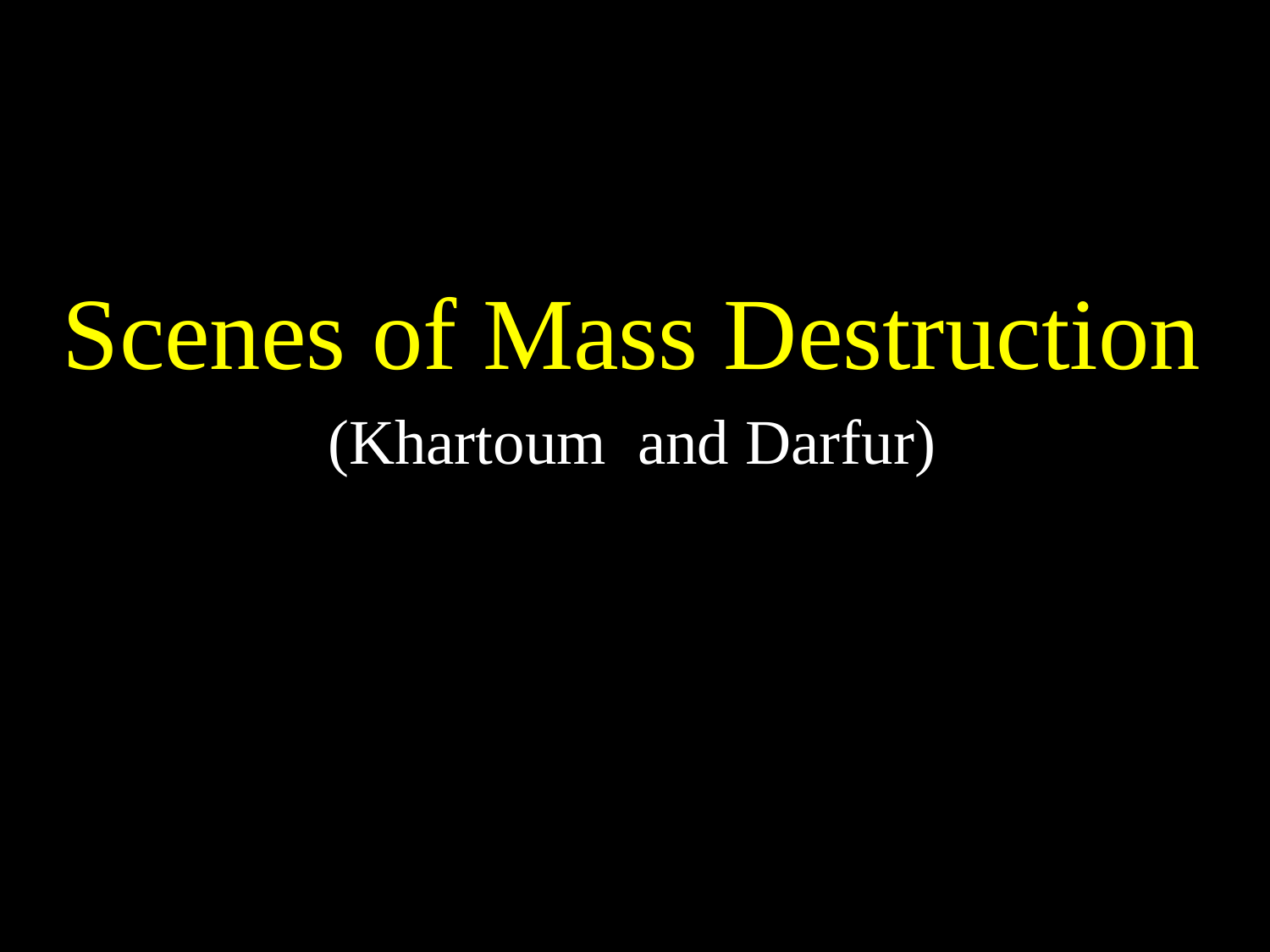

#
Scenes of Mass Destruction
(Khartoum  and Darfur)